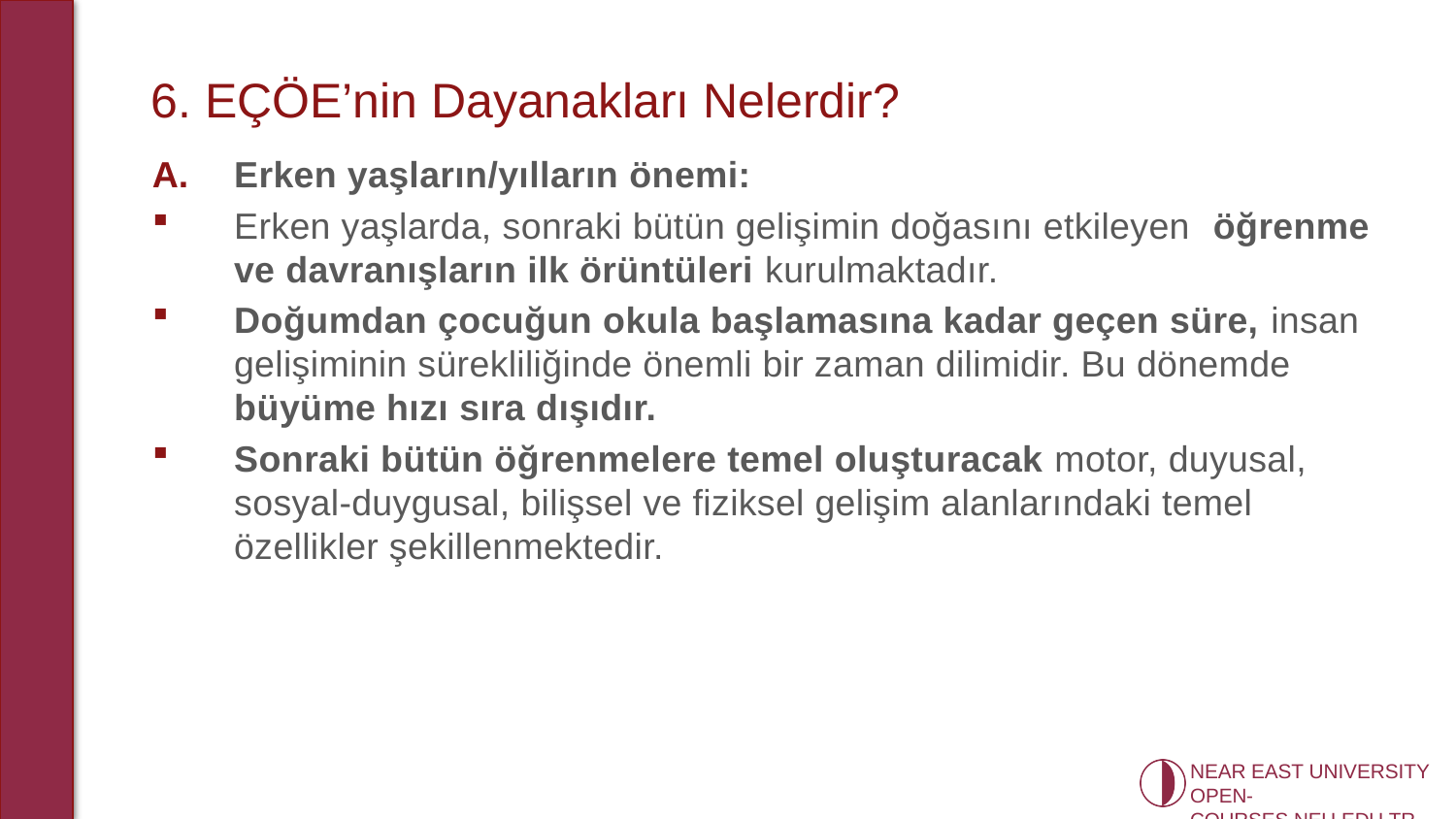

# 6. EÇÖE’nin Dayanakları Nelerdir?
Erken yaşların/yılların önemi:
Erken yaşlarda, sonraki bütün gelişimin doğasını etkileyen  öğrenme ve davranışların ilk örüntüleri kurulmaktadır.
Doğumdan çocuğun okula başlamasına kadar geçen süre, insan gelişiminin sürekliliğinde önemli bir zaman dilimidir. Bu dönemde büyüme hızı sıra dışıdır.
Sonraki bütün öğrenmelere temel oluşturacak motor, duyusal, sosyal-duygusal, bilişsel ve fiziksel gelişim alanlarındaki temel özellikler şekillenmektedir.